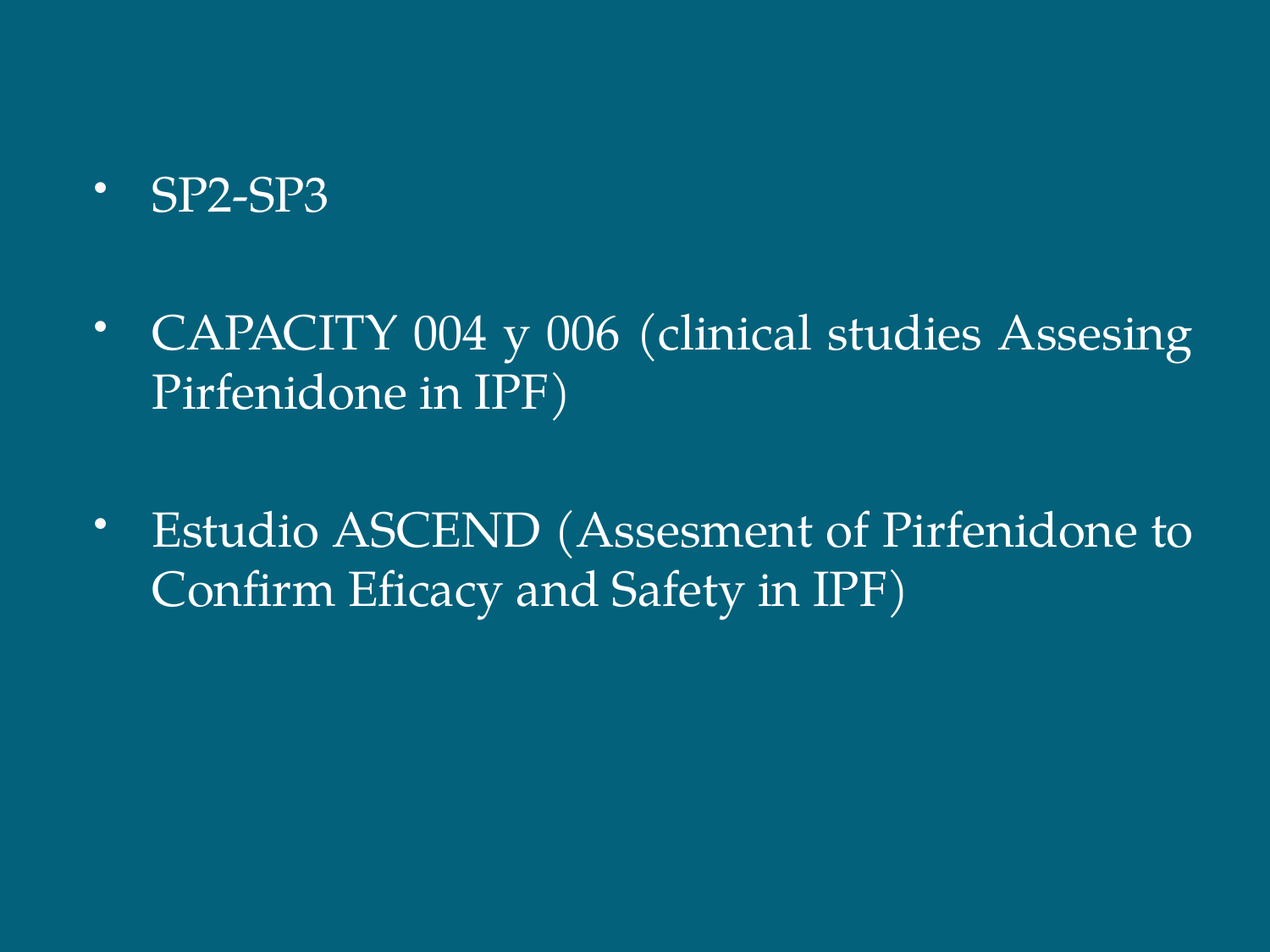

#
SP2-SP3

CAPACITY 004 y 006 (clinical studies Assesing Pirfenidone in IPF)

Estudio ASCEND (Assesment of Pirfenidone to Confirm Eficacy and Safety in IPF)